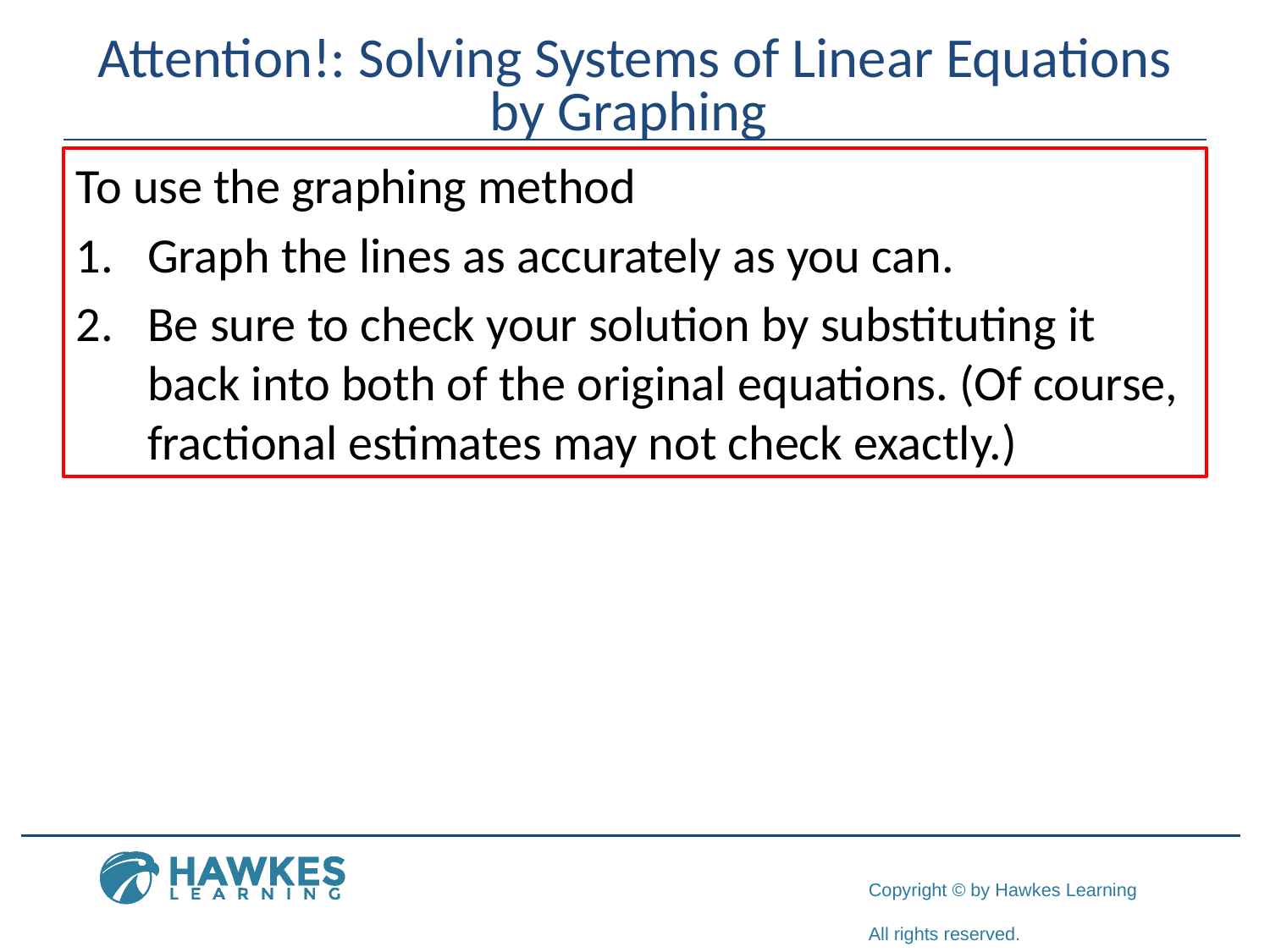

Attention!: Solving Systems of Linear Equations by Graphing
To use the graphing method
Graph the lines as accurately as you can.
Be sure to check your solution by substituting it back into both of the original equations. (Of course,
fractional estimates may not check exactly.)